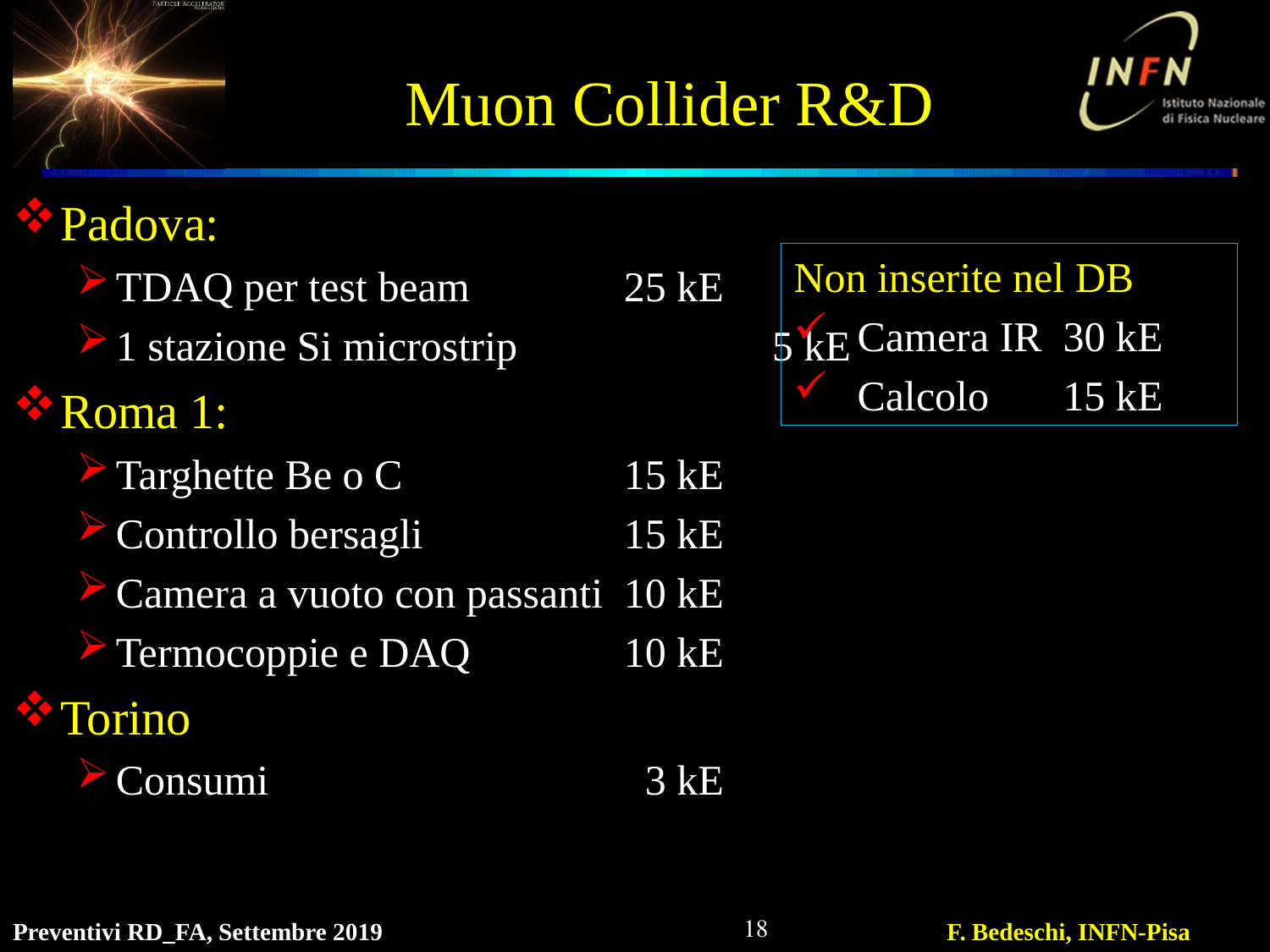

# Muon Collider R&D
Padova:
TDAQ per test beam		25 kE
1 stazione Si microstrip		  5 kE
Roma 1:
Targhette Be o C		15 kE
Controllo bersagli		15 kE
Camera a vuoto con passanti	10 kE
Termocoppie e DAQ		10 kE
Torino
Consumi			  3 kE
Non inserite nel DB
Camera IR  30 kE
Calcolo       15 kE
18
Preventivi RD_FA, Settembre 2019
F. Bedeschi, INFN-Pisa